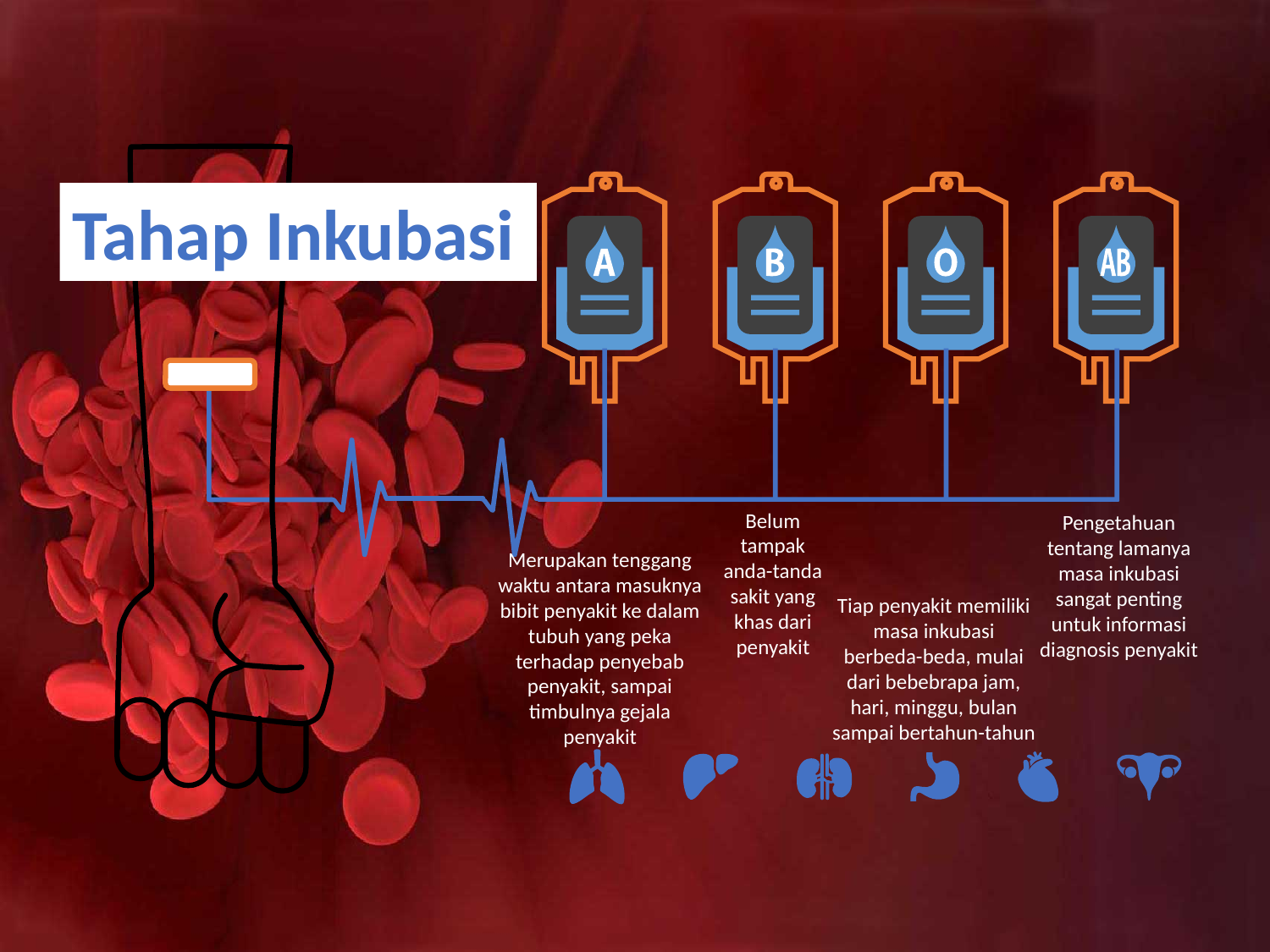

Tahap Inkubasi

Belum tampak anda-tanda sakit yang khas dari penyakit
Pengetahuan tentang lamanya masa inkubasi sangat penting untuk informasi diagnosis penyakit
Merupakan tenggang waktu antara masuknya bibit penyakit ke dalam tubuh yang peka terhadap penyebab penyakit, sampai timbulnya gejala penyakit
Tiap penyakit memiliki masa inkubasi berbeda-beda, mulai dari bebebrapa jam, hari, minggu, bulan sampai bertahun-tahun